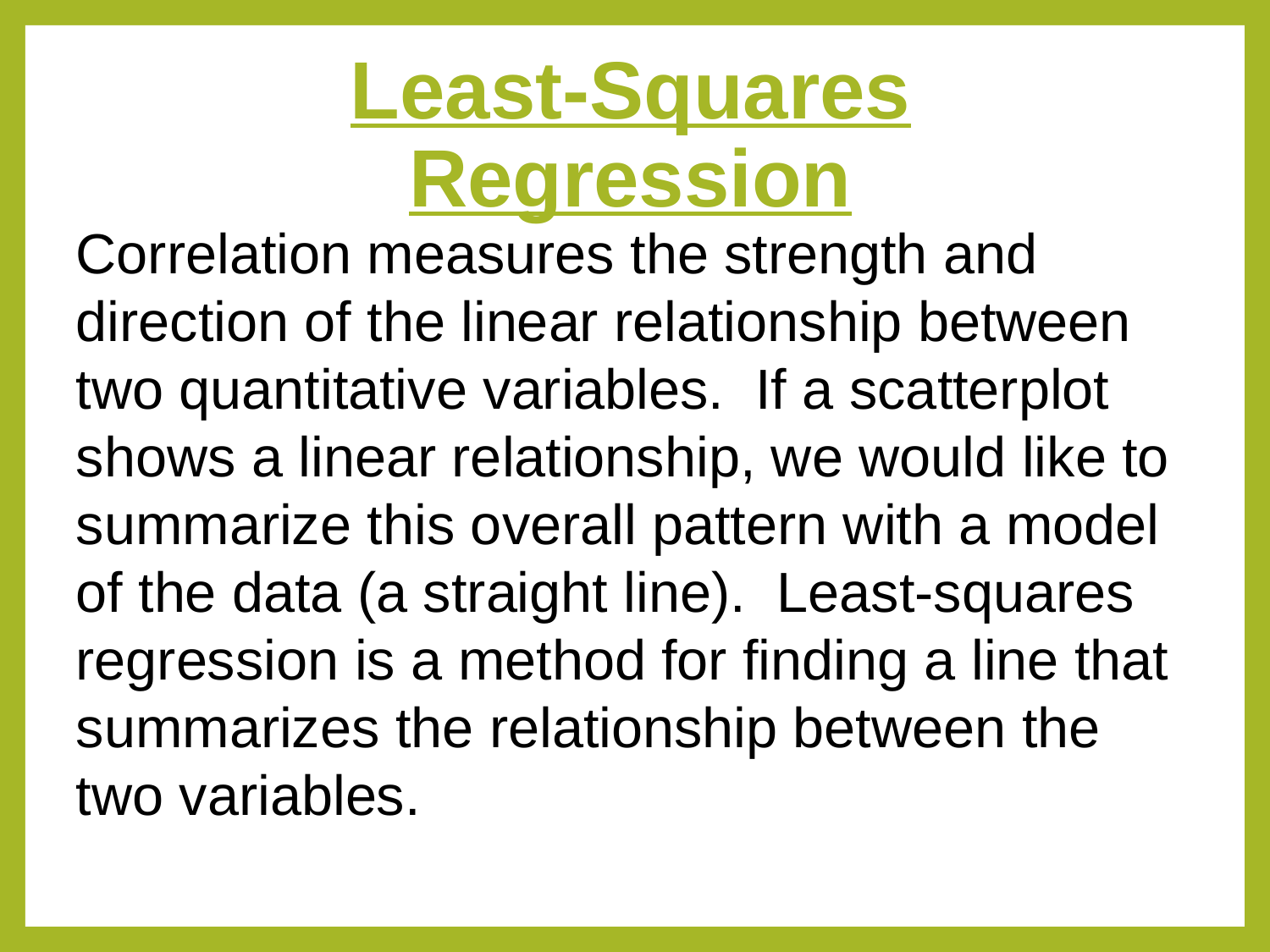

# Least-Squares Regression
Correlation measures the strength and direction of the linear relationship between two quantitative variables.  If a scatterplot shows a linear relationship, we would like to summarize this overall pattern with a model of the data (a straight line).  Least-squares regression is a method for finding a line that summarizes the relationship between the two variables.